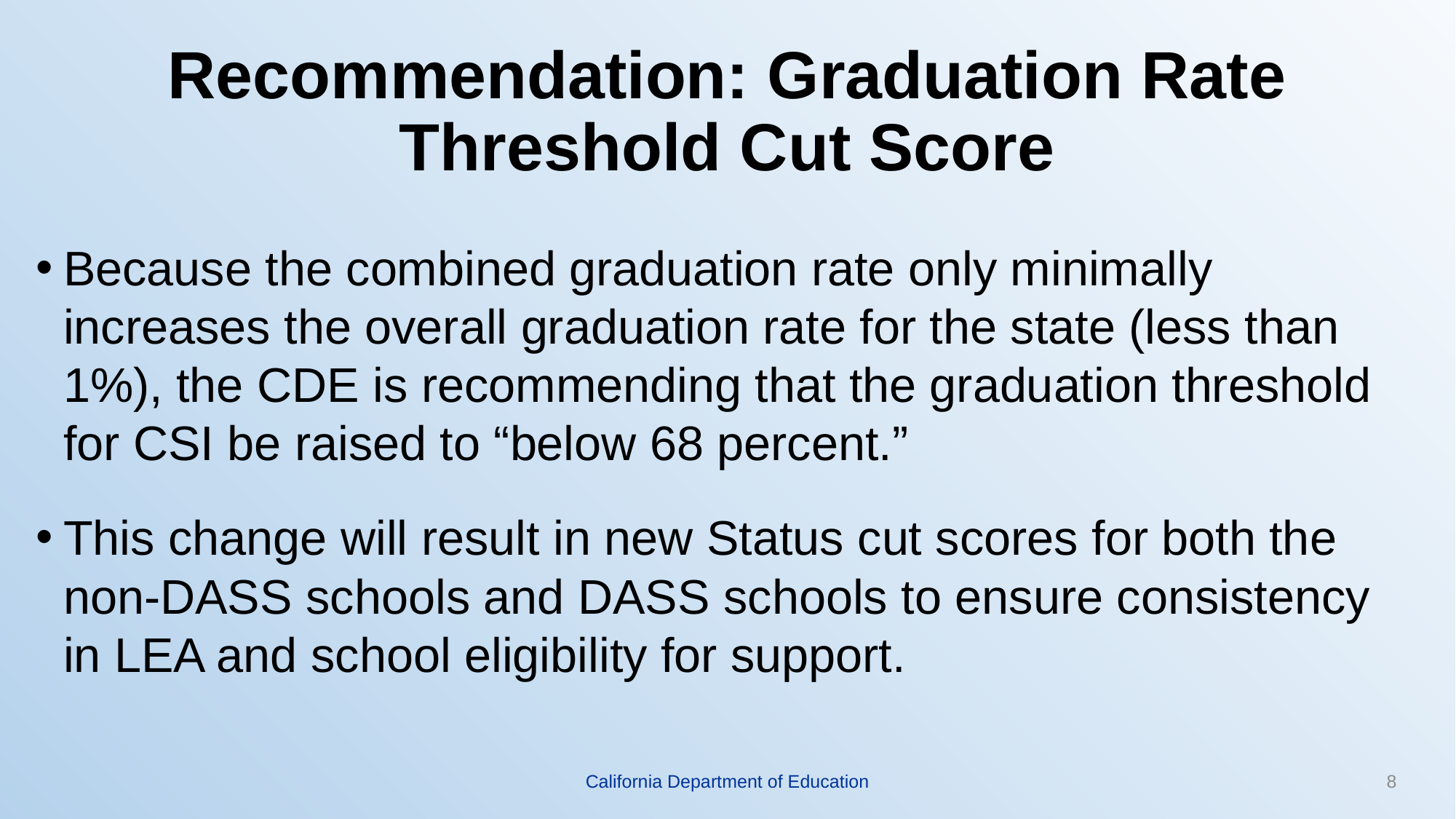

# Recommendation: Graduation Rate Threshold Cut Score
Because the combined graduation rate only minimally increases the overall graduation rate for the state (less than 1%), the CDE is recommending that the graduation threshold for CSI be raised to “below 68 percent.”
This change will result in new Status cut scores for both the non-DASS schools and DASS schools to ensure consistency in LEA and school eligibility for support.
California Department of Education
8